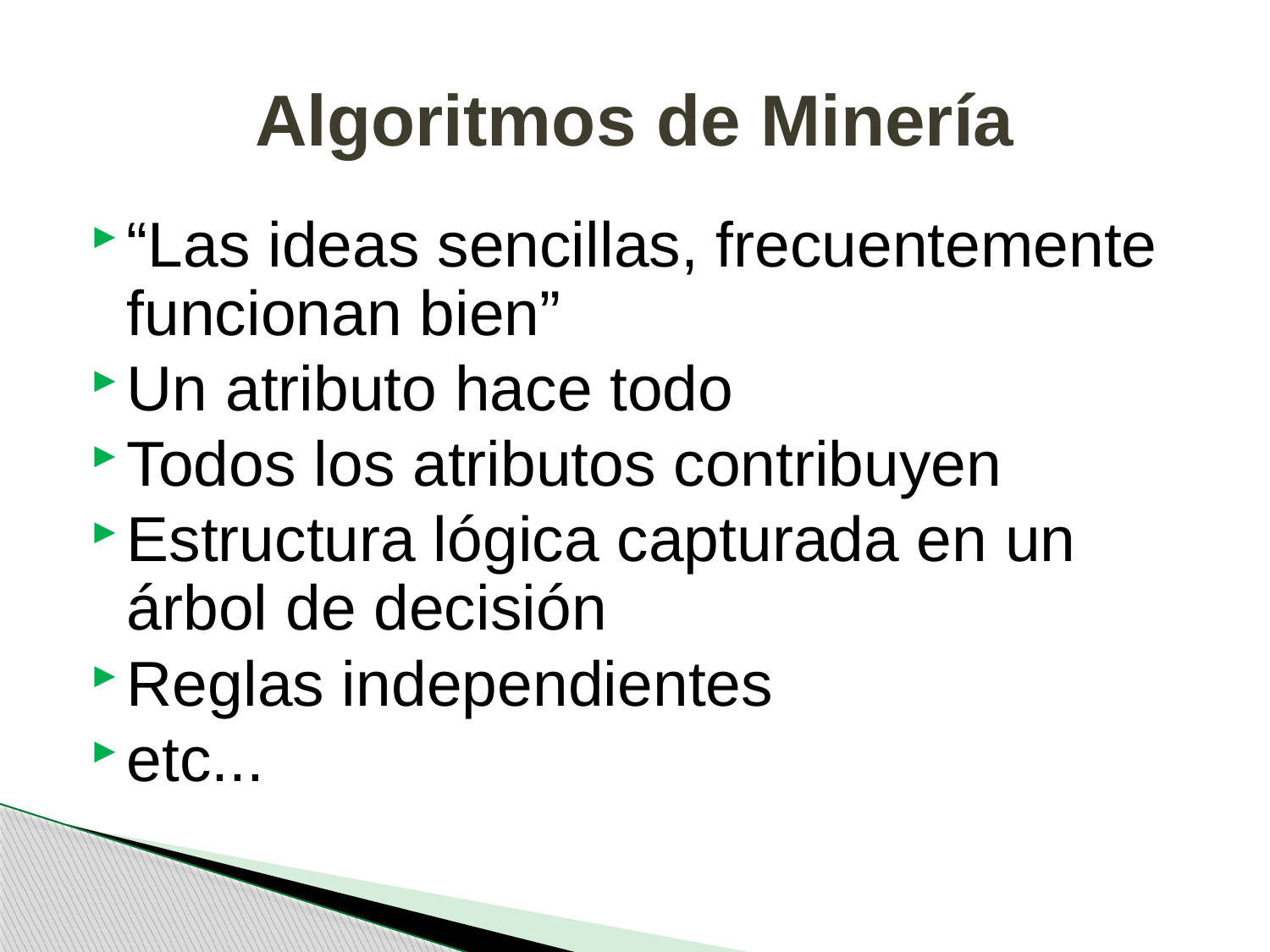

# Algoritmos de Minería
“Las ideas sencillas, frecuentemente funcionan bien”
Un atributo hace todo
Todos los atributos contribuyen
Estructura lógica capturada en un árbol de decisión
Reglas independientes
etc...